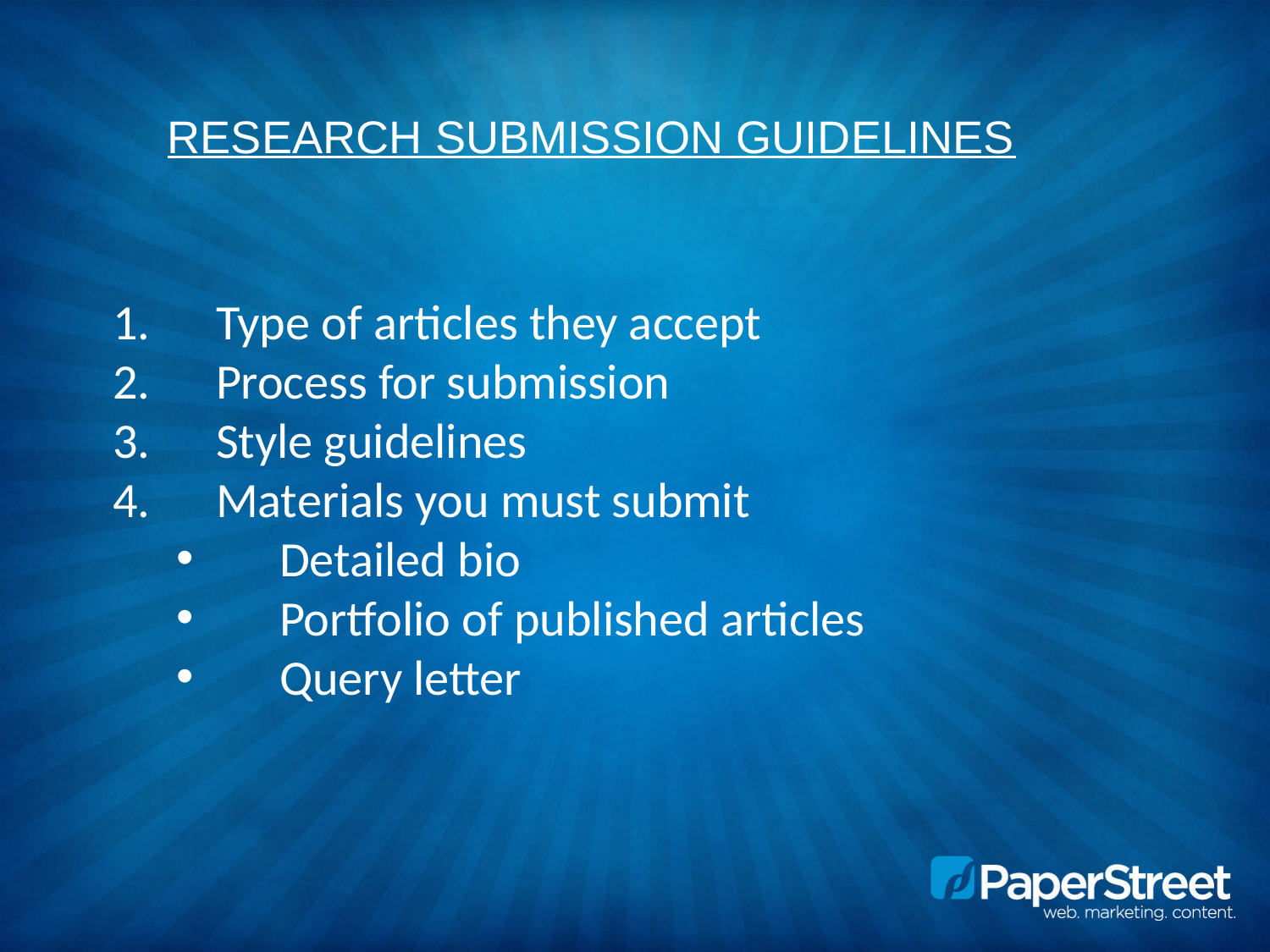

Research submission guidelines

Type of articles they accept
Process for submission
Style guidelines
Materials you must submit
Detailed bio
Portfolio of published articles
Query letter